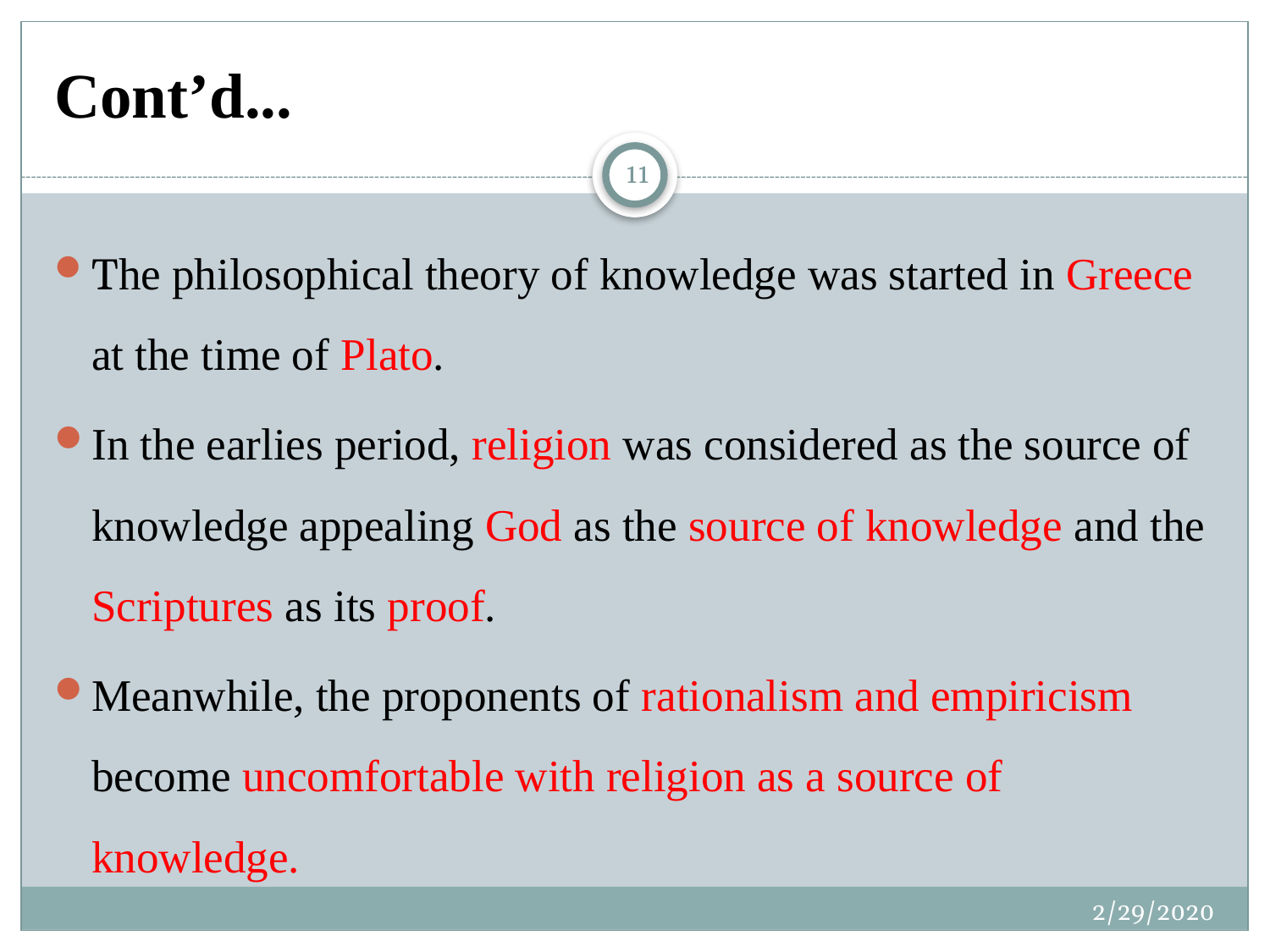

# Cont’d...
11
The philosophical theory of knowledge was started in Greece at the time of Plato.
In the earlies period, religion was considered as the source of knowledge appealing God as the source of knowledge and the Scriptures as its proof.
Meanwhile, the proponents of rationalism and empiricism become uncomfortable with religion as a source of knowledge.
2/29/2020